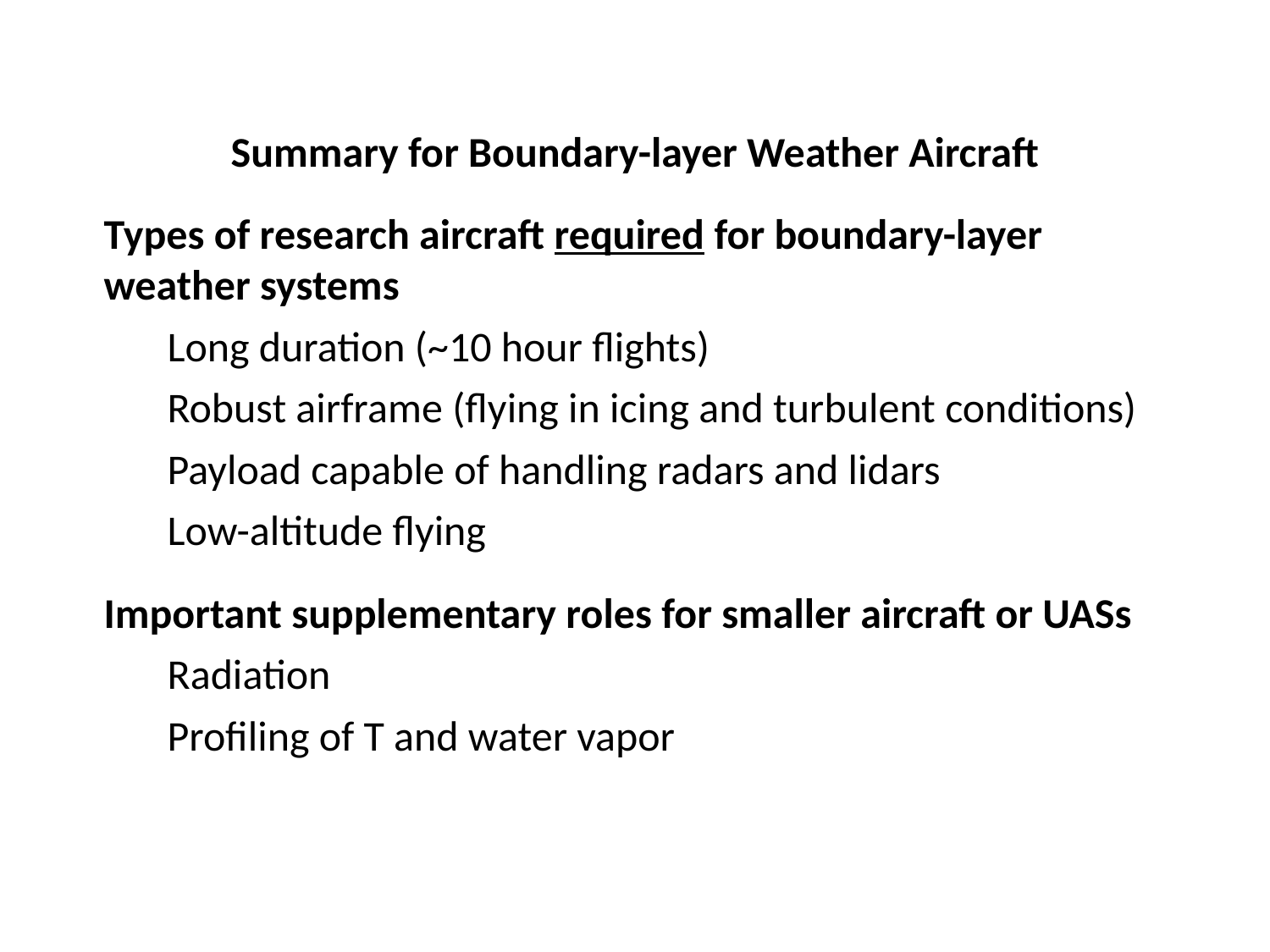

Summary for Boundary-layer Weather Aircraft
Types of research aircraft required for boundary-layer weather systems
Long duration (~10 hour flights)
Robust airframe (flying in icing and turbulent conditions)
Payload capable of handling radars and lidars
Low-altitude flying
Important supplementary roles for smaller aircraft or UASs
Radiation
Profiling of T and water vapor